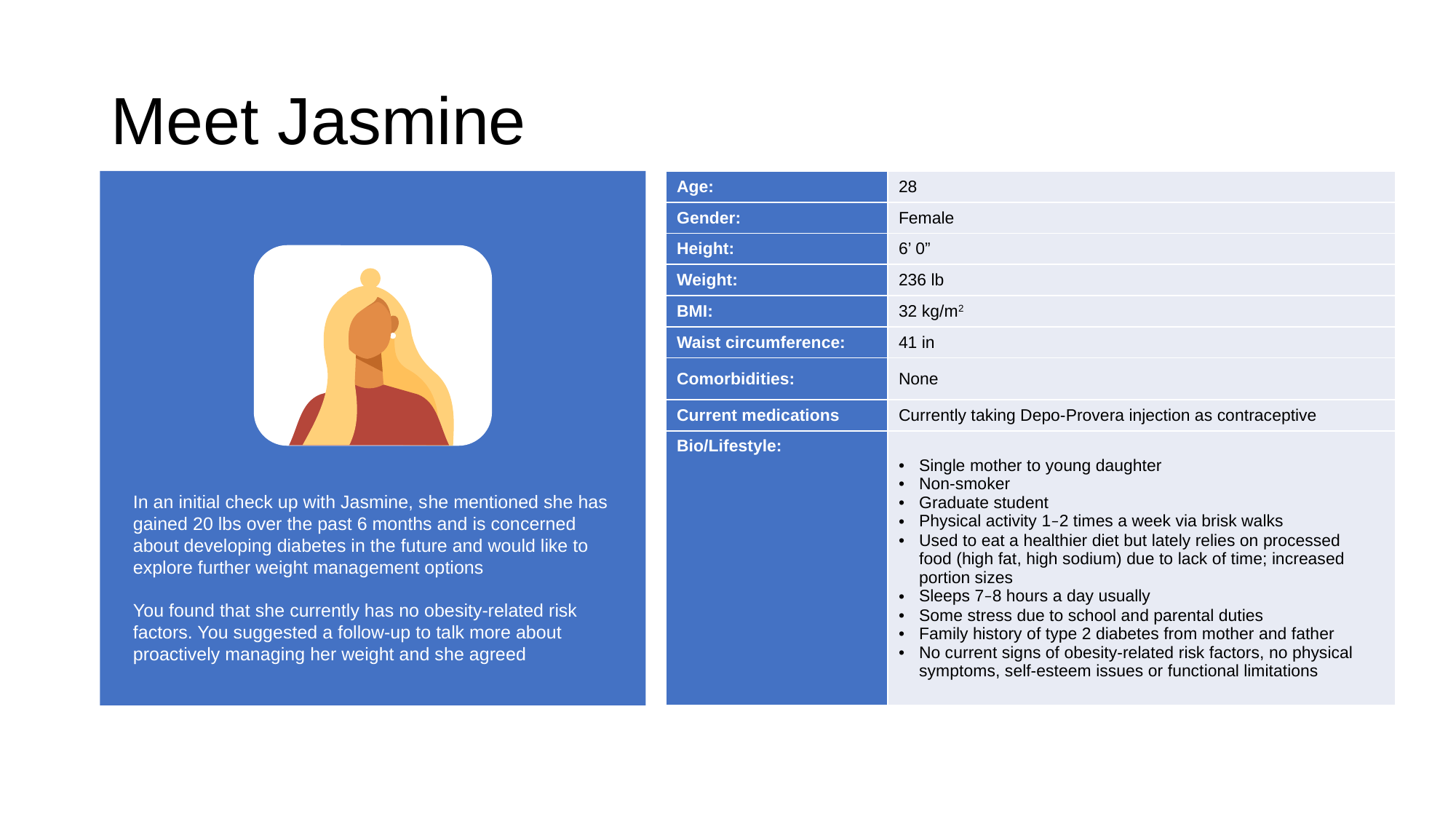

# Meet Jasmine

| Age: | 28 |
| --- | --- |
| Gender: | Female |
| Height: | 6’ 0” |
| Weight: | 236 lb |
| BMI: | 32 kg/m2 |
| Waist circumference: | 41 in |
| Comorbidities: | None |
| Current medications | Currently taking Depo-Provera injection as contraceptive |
| Bio/Lifestyle: | Single mother to young daughter Non-smoker Graduate student Physical activity 1–2 times a week via brisk walks Used to eat a healthier diet but lately relies on processed food (high fat, high sodium) due to lack of time; increased portion sizes Sleeps 7–8 hours a day usually Some stress due to school and parental duties Family history of type 2 diabetes from mother and father No current signs of obesity-related risk factors, no physical symptoms, self-esteem issues or functional limitations |

In an initial check up with Jasmine, she mentioned she has gained 20 lbs over the past 6 months and is concerned about developing diabetes in the future and would like to explore further weight management options

You found that she currently has no obesity-related risk factors. You suggested a follow-up to talk more about proactively managing her weight and she agreed